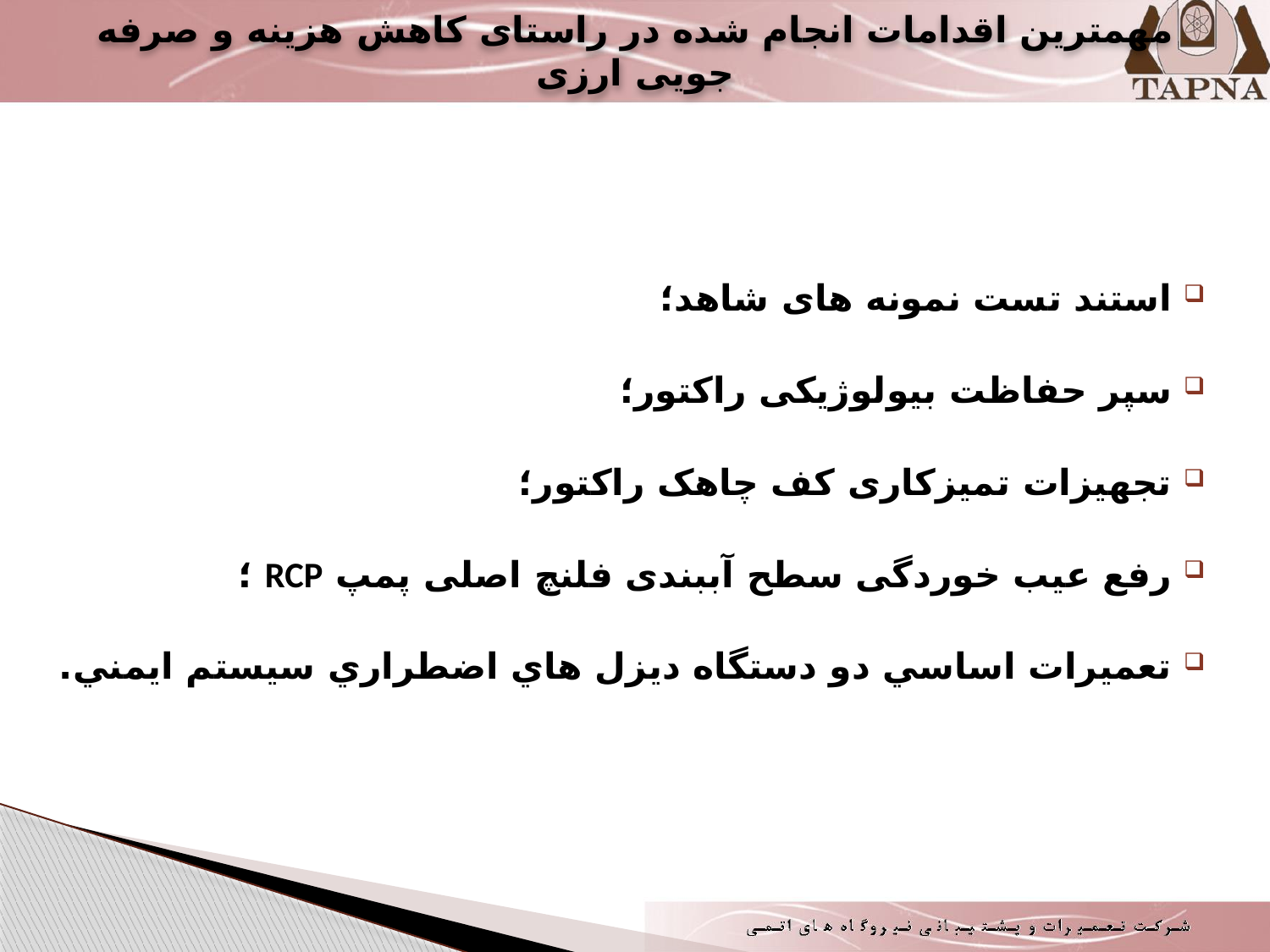

# مهمترین اقدامات انجام شده در راستای کاهش هزینه و صرفه جویی ارزی
استند تست نمونه های شاهد؛
سپر حفاظت بیولوژیکی راکتور؛
تجهیزات تمیزکاری کف چاهک راکتور؛
رفع عیب خوردگی سطح آببندی فلنچ اصلی پمپ RCP ؛
تعميرات اساسي دو دستگاه ديزل هاي اضطراري سيستم ايمني.